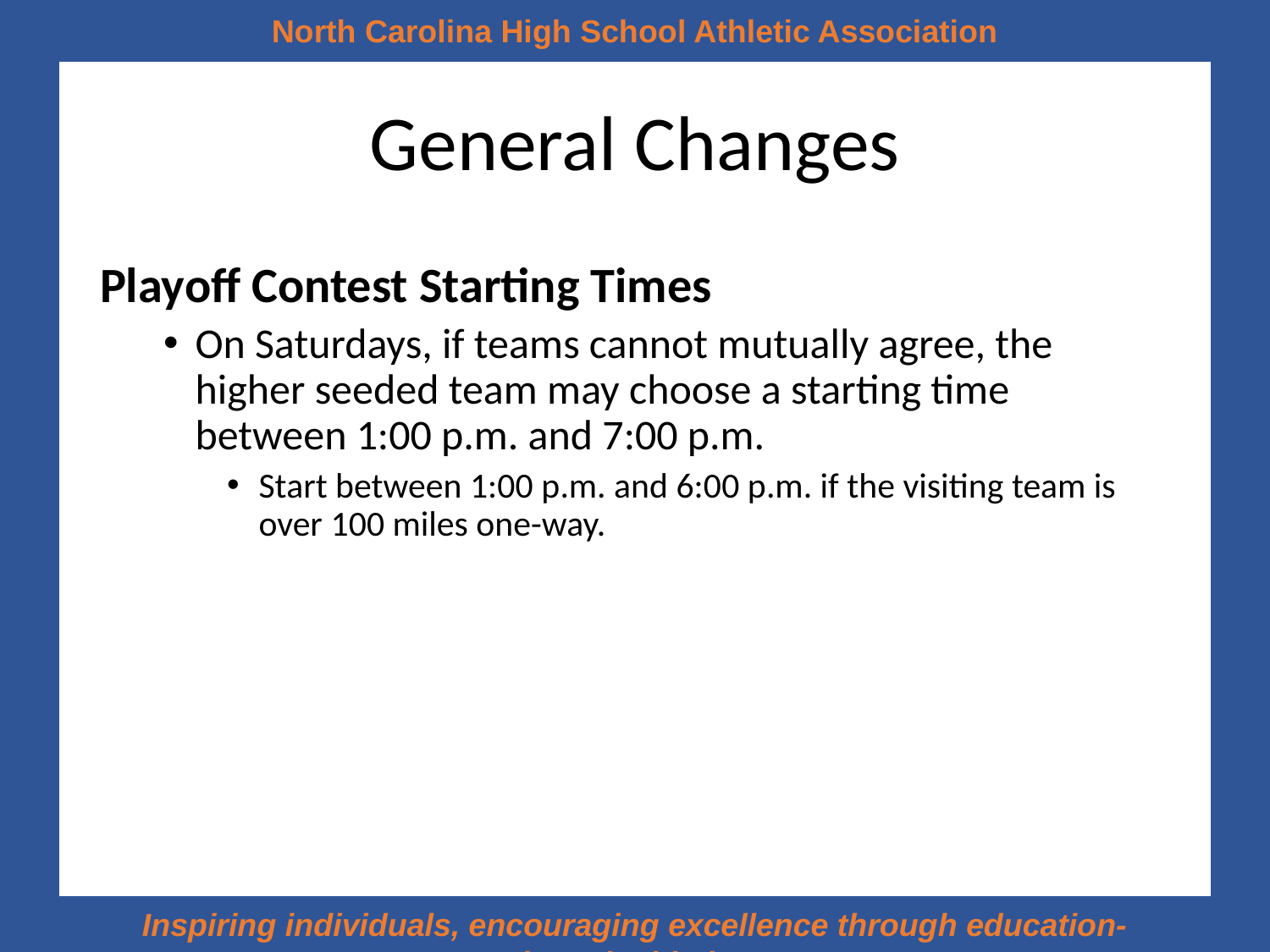

# General Changes
Playoff Contest Starting Times
On Saturdays, if teams cannot mutually agree, the higher seeded team may choose a starting time between 1:00 p.m. and 7:00 p.m.
Start between 1:00 p.m. and 6:00 p.m. if the visiting team is over 100 miles one-way.